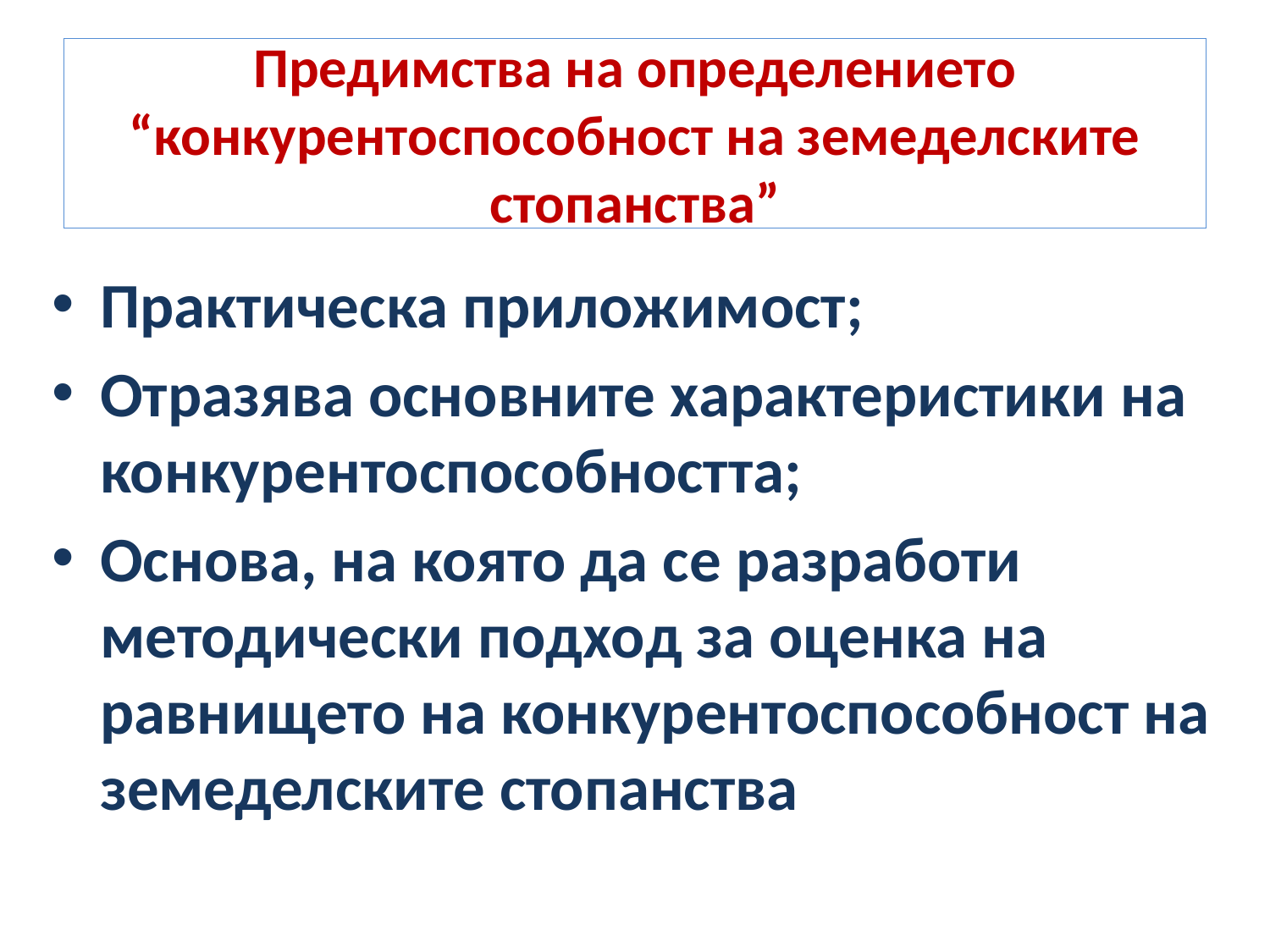

# Предимства на определението “конкурентоспособност на земеделските стопанства”
Практическа приложимост;
Отразява основните характеристики на конкурентоспособността;
Основа, на която да се разработи  методически подход за оценка на равнището на конкурентоспособност на земеделските стопанства